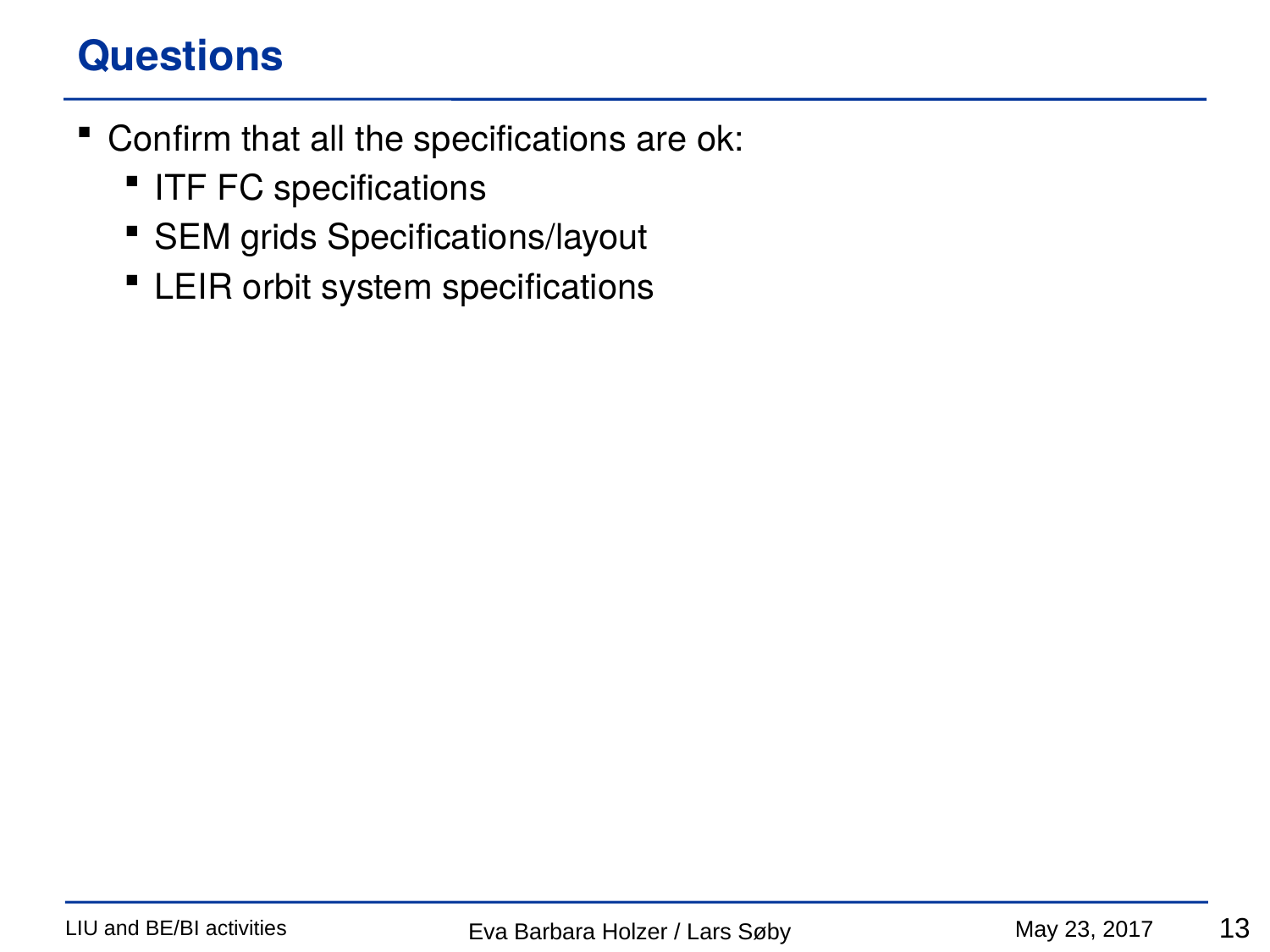

# Questions
Confirm that all the specifications are ok:
ITF FC specifications
SEM grids Specifications/layout
LEIR orbit system specifications